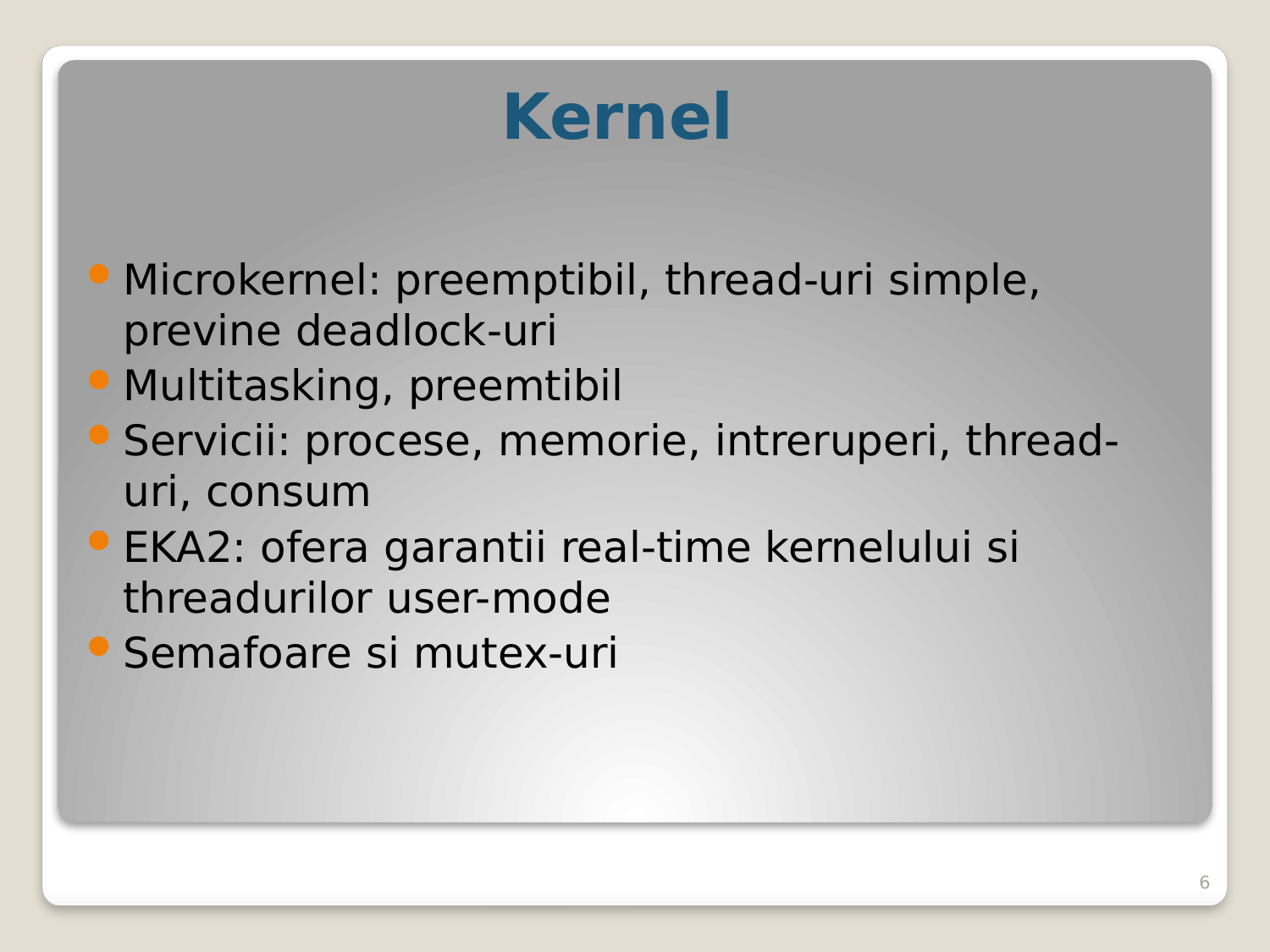

# Kernel

Microkernel: preemptibil, thread-uri simple, previne deadlock-uri
Multitasking, preemtibil
Servicii: procese, memorie, intreruperi, thread-uri, consum
EKA2: ofera garantii real-time kernelului si threadurilor user-mode
Semafoare si mutex-uri
6